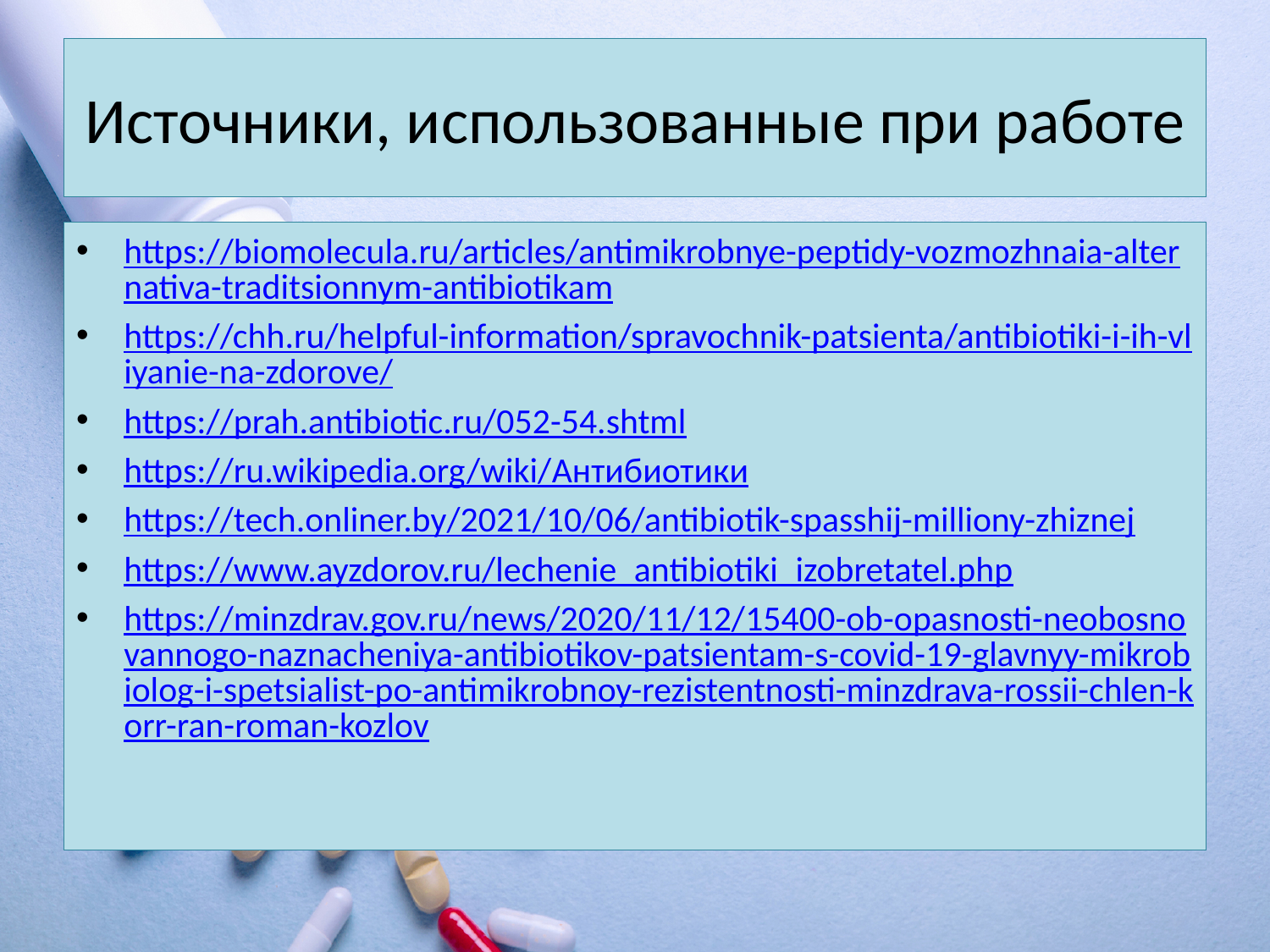

# Источники, использованные при работе
https://biomolecula.ru/articles/antimikrobnye-peptidy-vozmozhnaia-alternativa-traditsionnym-antibiotikam
https://chh.ru/helpful-information/spravochnik-patsienta/antibiotiki-i-ih-vliyanie-na-zdorove/
https://prah.antibiotic.ru/052-54.shtml
https://ru.wikipedia.org/wiki/Антибиотики
https://tech.onliner.by/2021/10/06/antibiotik-spasshij-milliony-zhiznej
https://www.ayzdorov.ru/lechenie_antibiotiki_izobretatel.php
https://minzdrav.gov.ru/news/2020/11/12/15400-ob-opasnosti-neobosnovannogo-naznacheniya-antibiotikov-patsientam-s-covid-19-glavnyy-mikrobiolog-i-spetsialist-po-antimikrobnoy-rezistentnosti-minzdrava-rossii-chlen-korr-ran-roman-kozlov